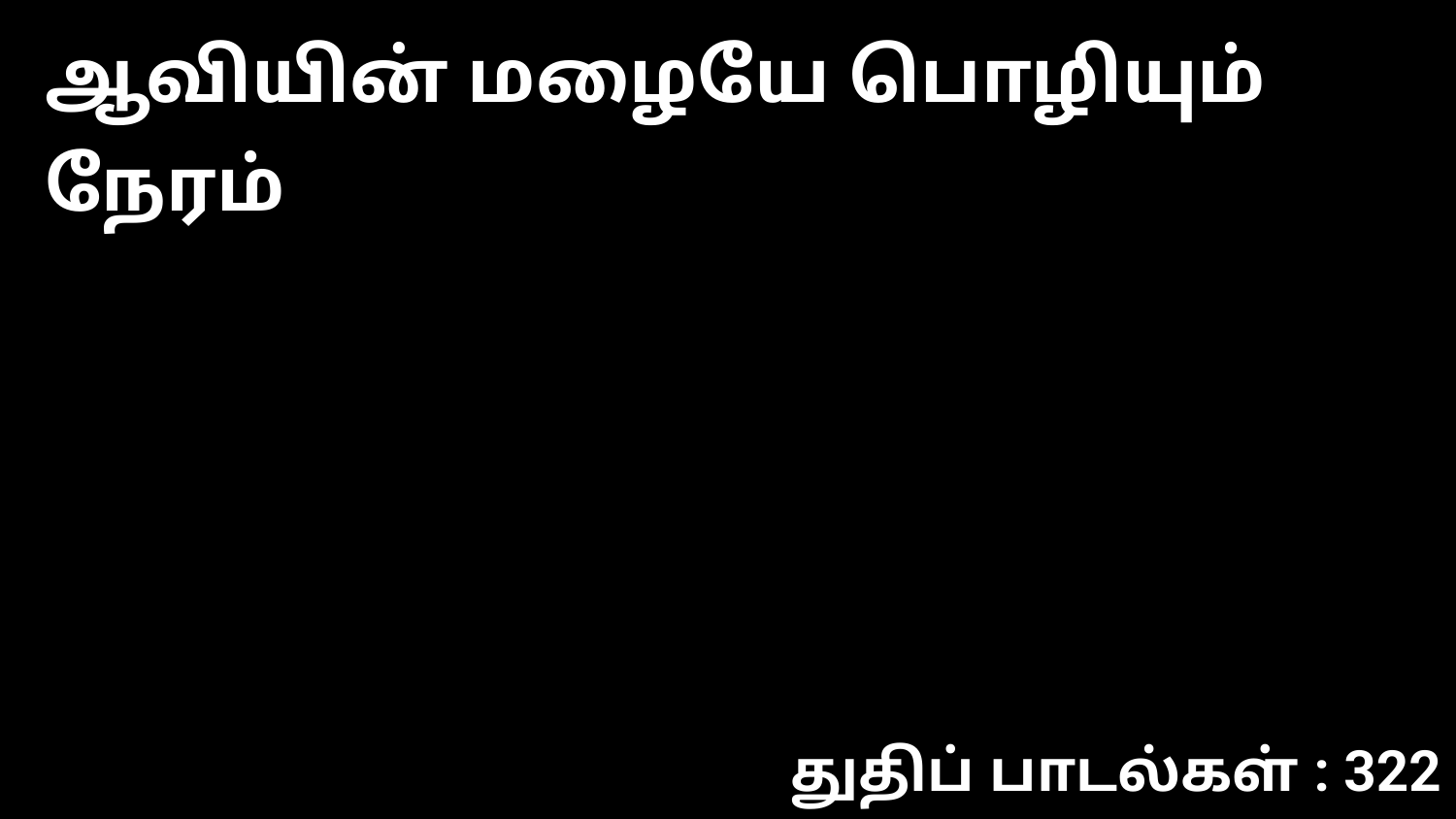

ஆவியின் மழையே பொழியும் நேரம்
துதிப் பாடல்கள் : 322